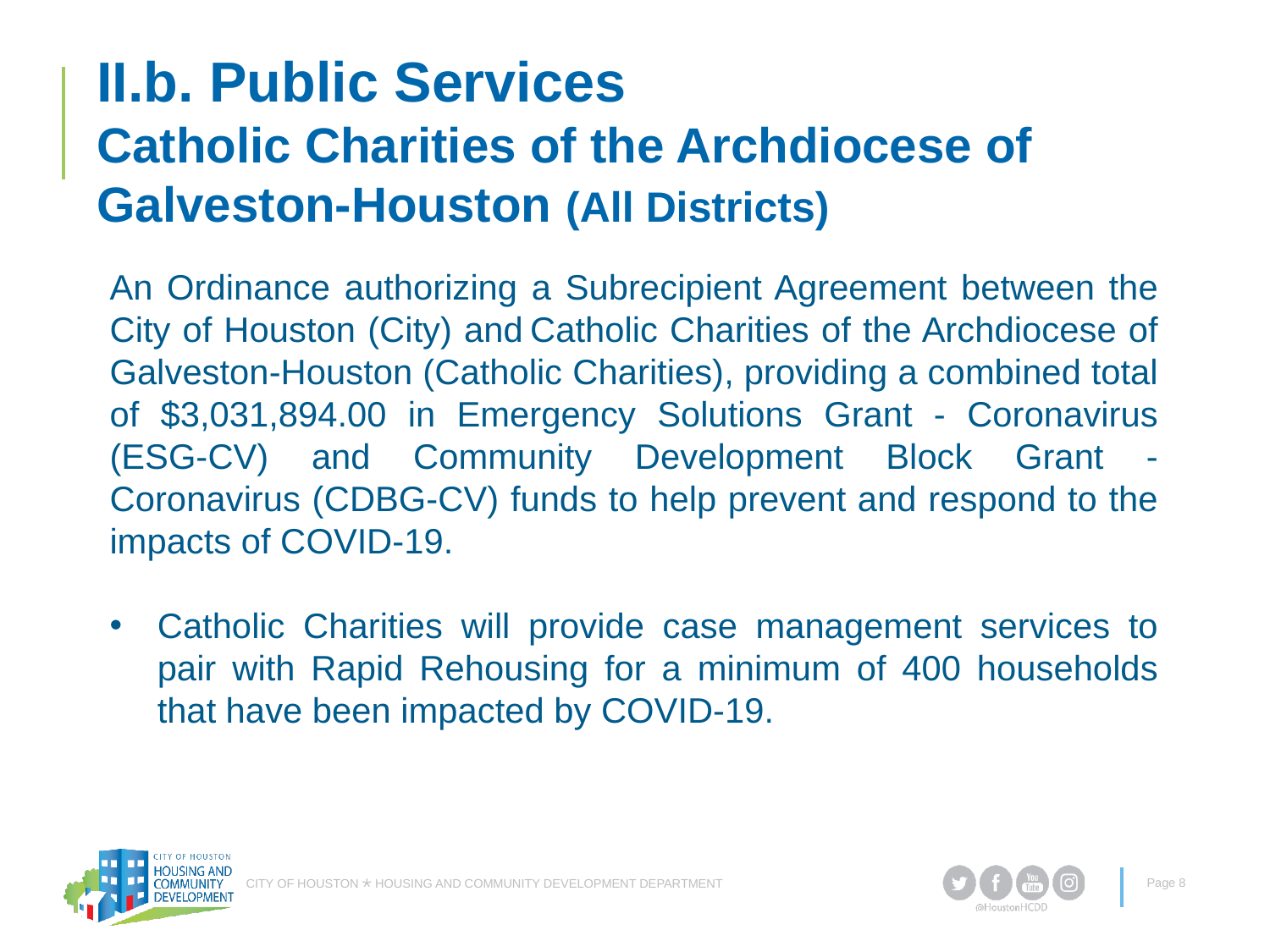

# II.b. Public Services Catholic Charities of the Archdiocese of Galveston-Houston (All Districts)

An Ordinance authorizing a Subrecipient Agreement between the City of Houston (City) and Catholic Charities of the Archdiocese of Galveston-Houston (Catholic Charities), providing a combined total of $3,031,894.00 in Emergency Solutions Grant - Coronavirus (ESG-CV) and Community Development Block Grant - Coronavirus (CDBG-CV) funds to help prevent and respond to the impacts of COVID-19.

Catholic Charities will provide case management services to pair with Rapid Rehousing for a minimum of 400 households that have been impacted by COVID-19.